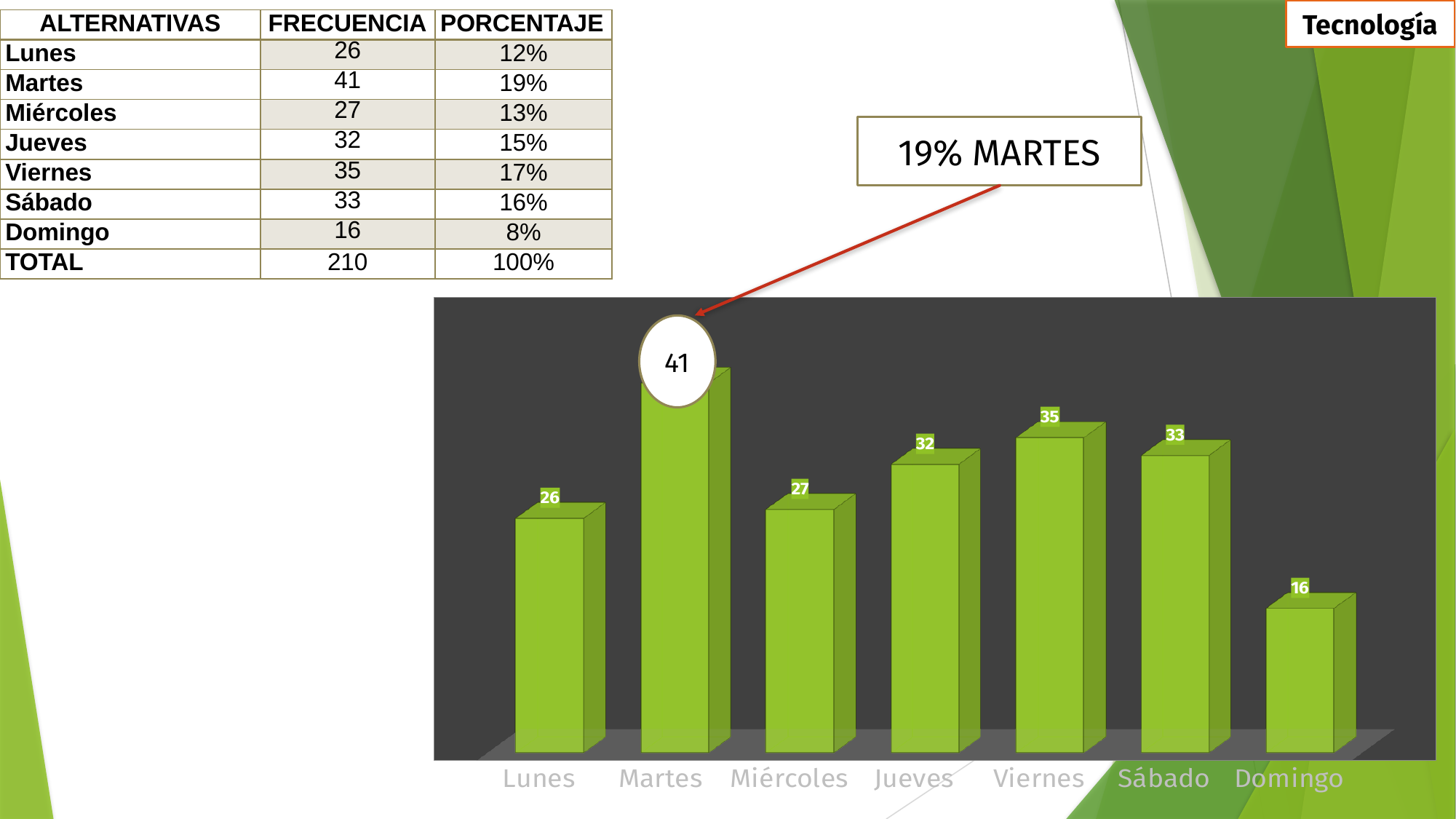

Tecnología
| ALTERNATIVAS | FRECUENCIA | PORCENTAJE |
| --- | --- | --- |
| Lunes | 26 | 12% |
| Martes | 41 | 19% |
| Miércoles | 27 | 13% |
| Jueves | 32 | 15% |
| Viernes | 35 | 17% |
| Sábado | 33 | 16% |
| Domingo | 16 | 8% |
| TOTAL | 210 | 100% |
19% MARTES

[unsupported chart]

41